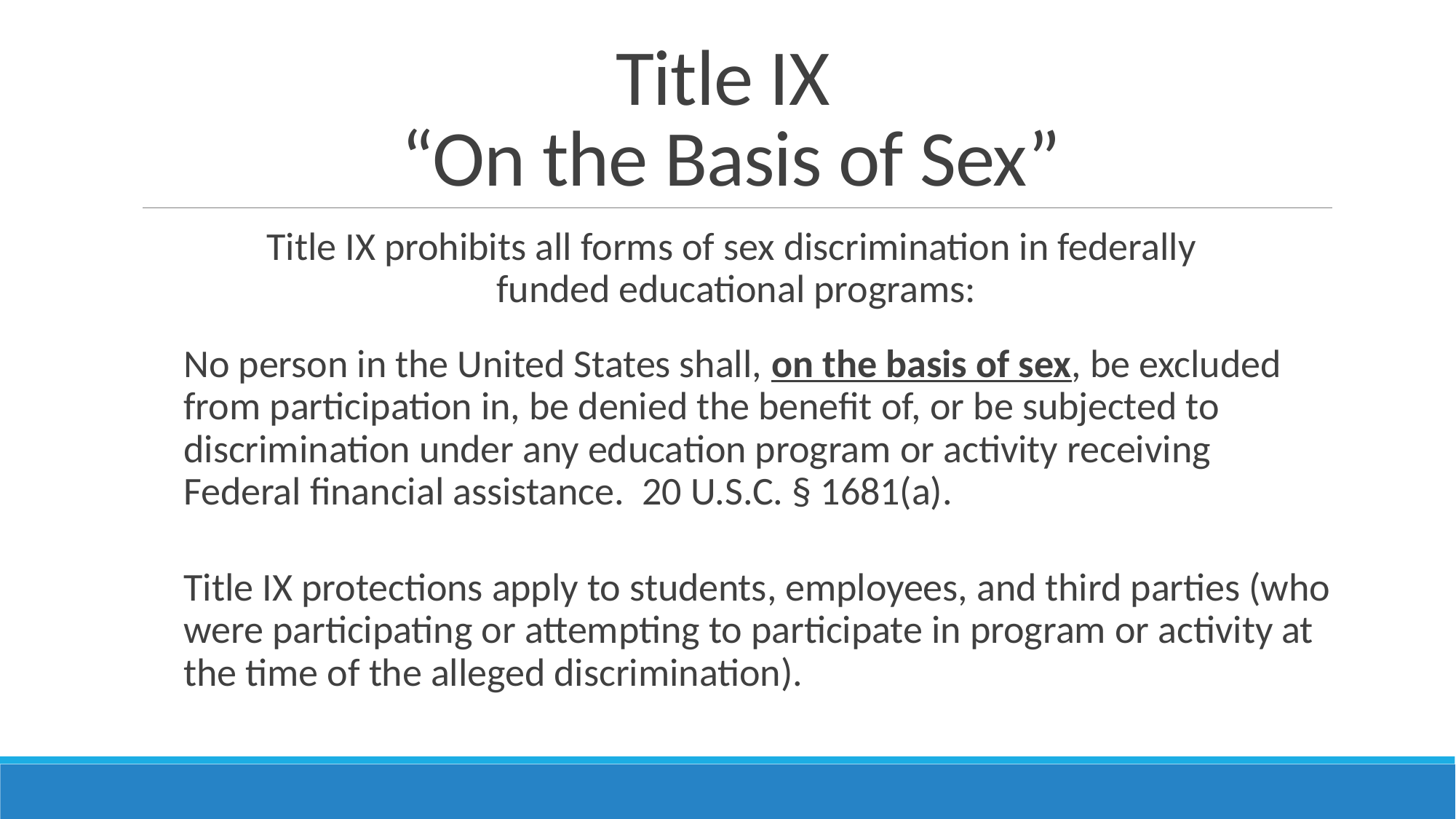

# Title IX “On the Basis of Sex”
Title IX prohibits all forms of sex discrimination in federally
funded educational programs:

No person in the United States shall, on the basis of sex, be excluded from participation in, be denied the benefit of, or be subjected to discrimination under any education program or activity receiving Federal financial assistance.  20 U.S.C. § 1681(a).

Title IX protections apply to students, employees, and third parties (who were participating or attempting to participate in program or activity at the time of the alleged discrimination).